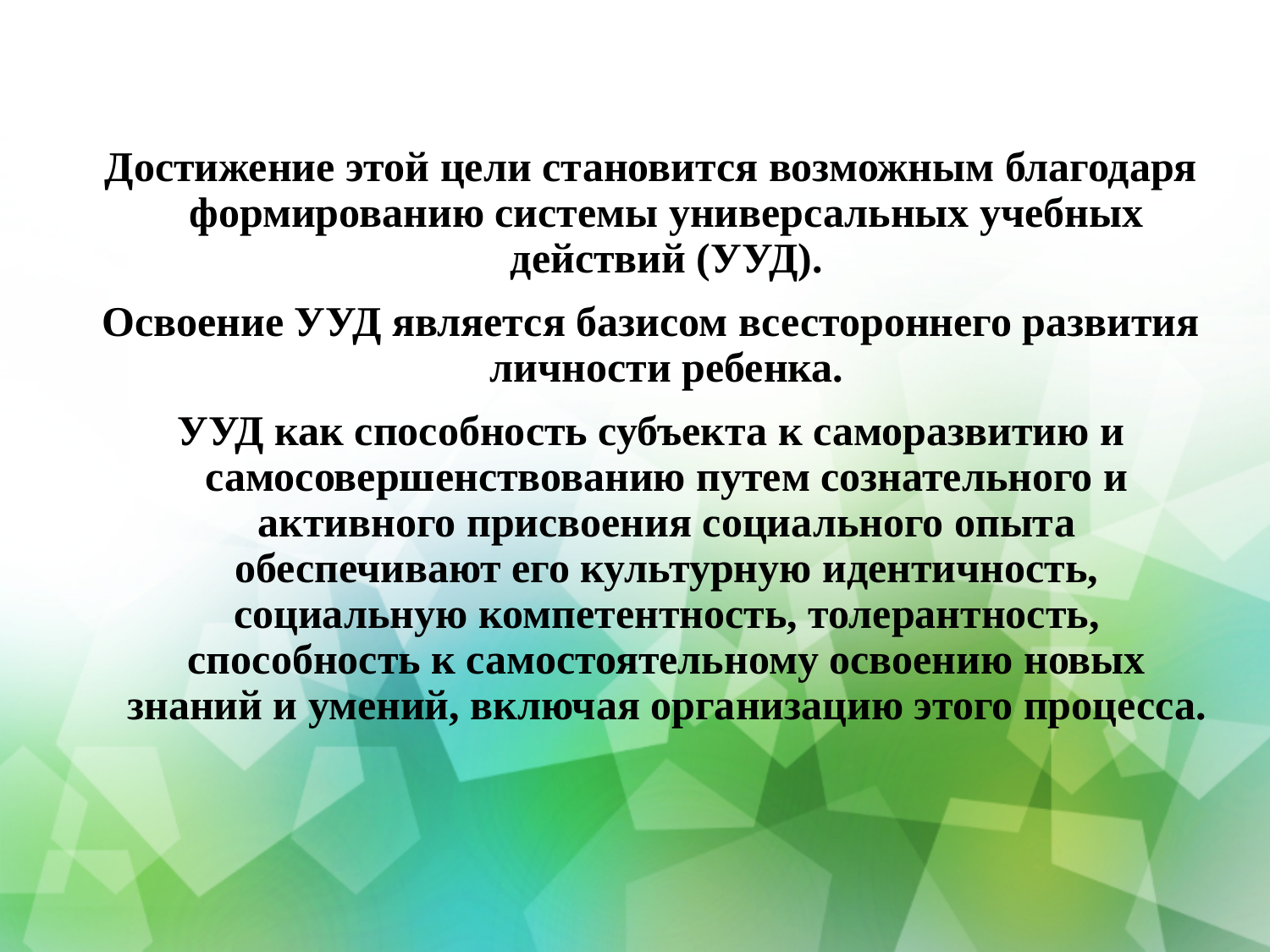

#
Достижение этой цели становится возможным благодаря формированию системы универсальных учебных действий (УУД).
Освоение УУД является базисом всестороннего развития личности ребенка.
УУД как способность субъекта к саморазвитию и самосовершенствованию путем сознательного и активного присвоения социального опыта обеспечивают его культурную идентичность, социальную компетентность, толерантность, способность к самостоятельному освоению новых знаний и умений, включая организацию этого процесса.